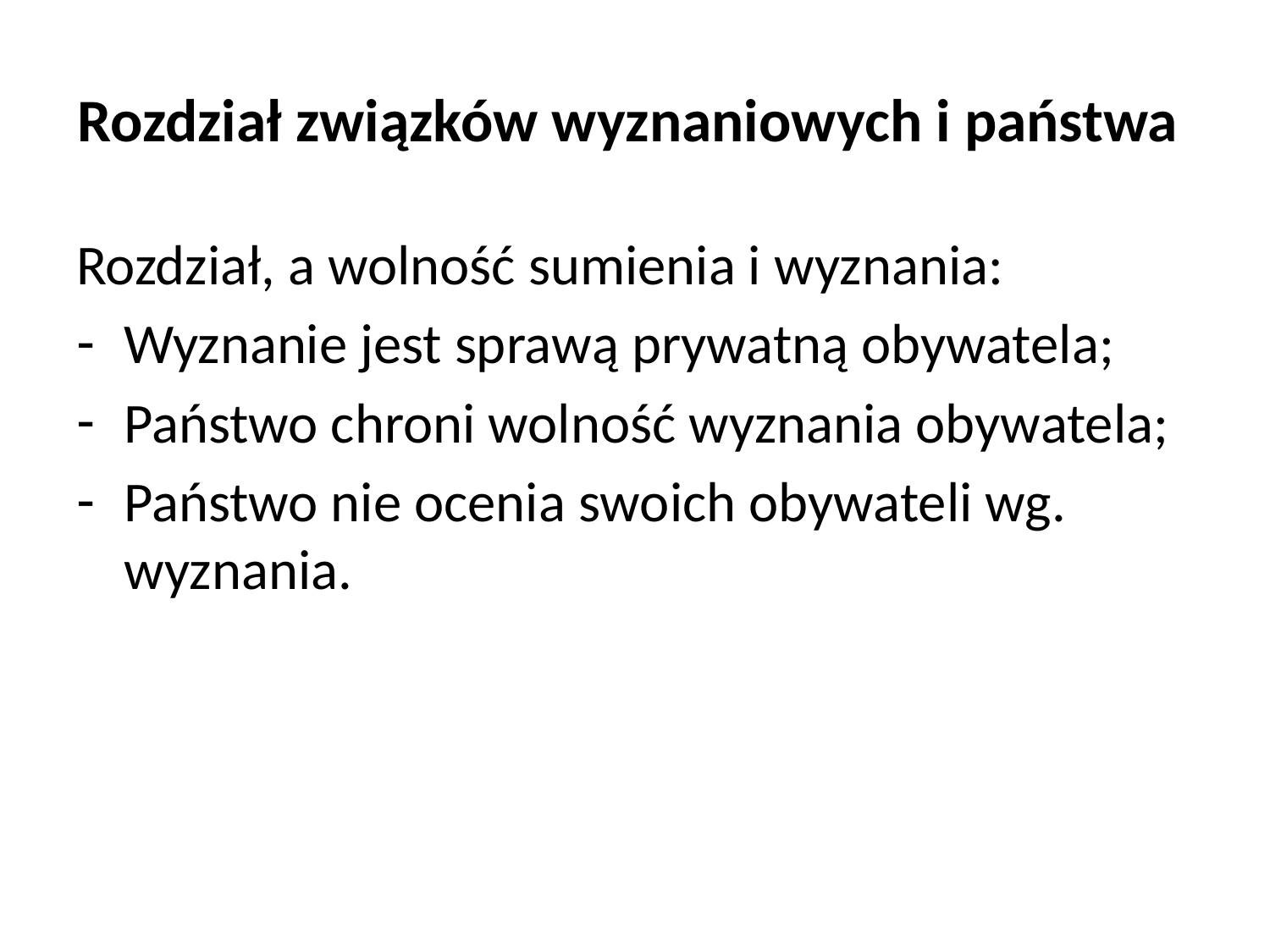

# Rozdział związków wyznaniowych i państwa
Rozdział, a wolność sumienia i wyznania:
Wyznanie jest sprawą prywatną obywatela;
Państwo chroni wolność wyznania obywatela;
Państwo nie ocenia swoich obywateli wg. wyznania.